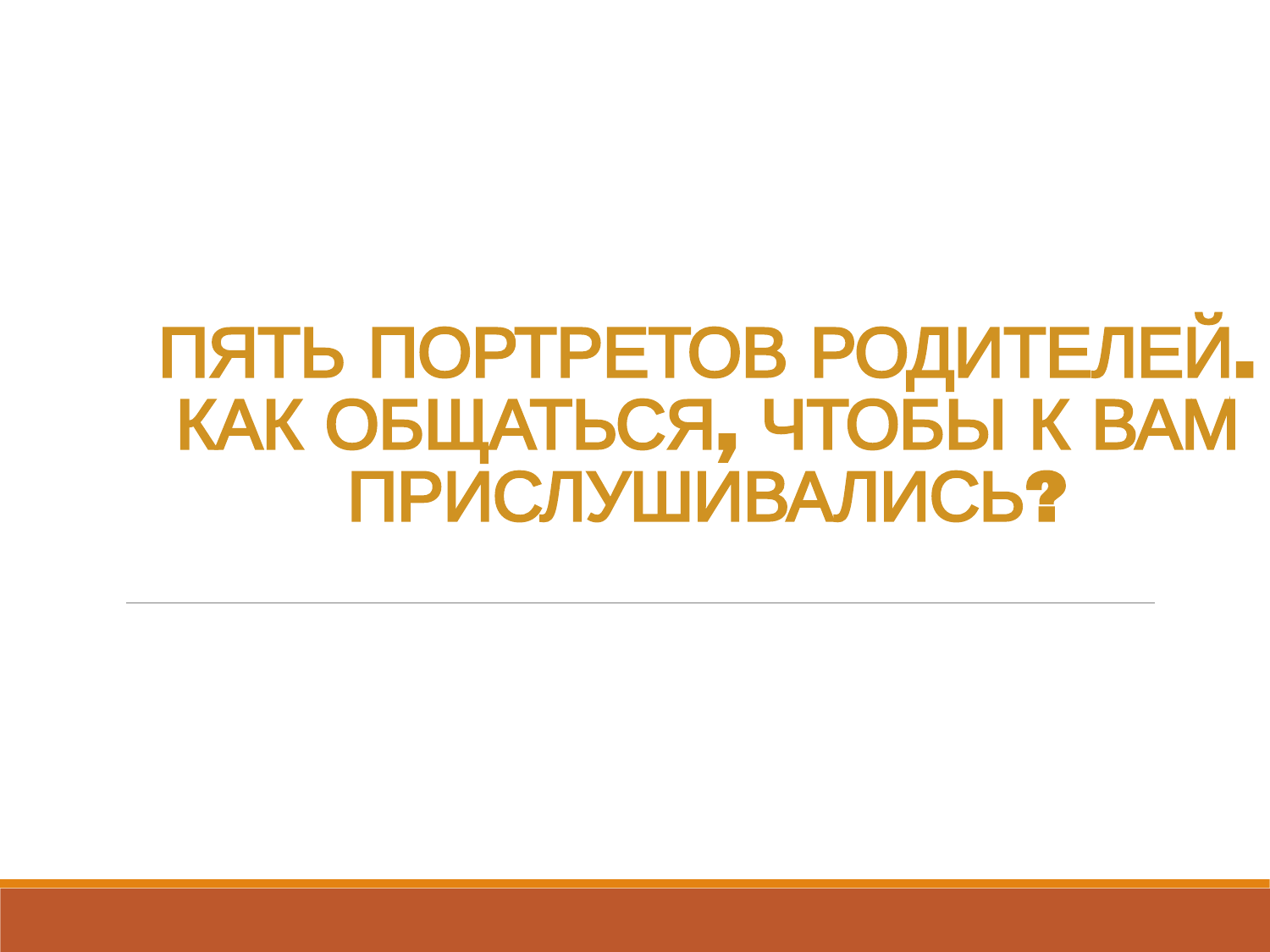

# Пять портретов родителей. Как общаться, чтобы к вам прислушивались?